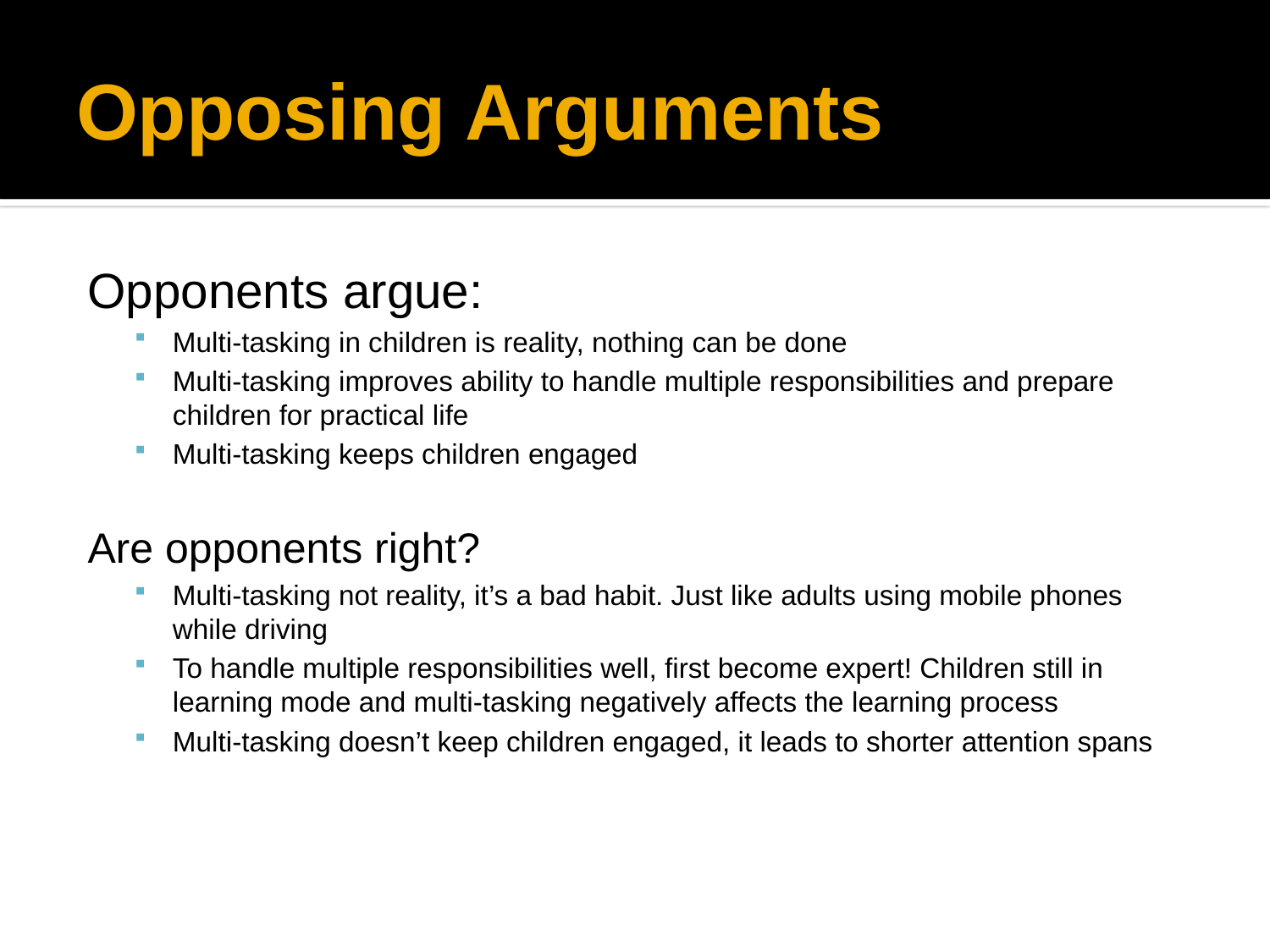

# Opposing Arguments
Opponents argue:
Multi-tasking in children is reality, nothing can be done
Multi-tasking improves ability to handle multiple responsibilities and prepare children for practical life
Multi-tasking keeps children engaged

Are opponents right?
Multi-tasking not reality, it’s a bad habit. Just like adults using mobile phones while driving
To handle multiple responsibilities well, first become expert! Children still in learning mode and multi-tasking negatively affects the learning process
Multi-tasking doesn’t keep children engaged, it leads to shorter attention spans